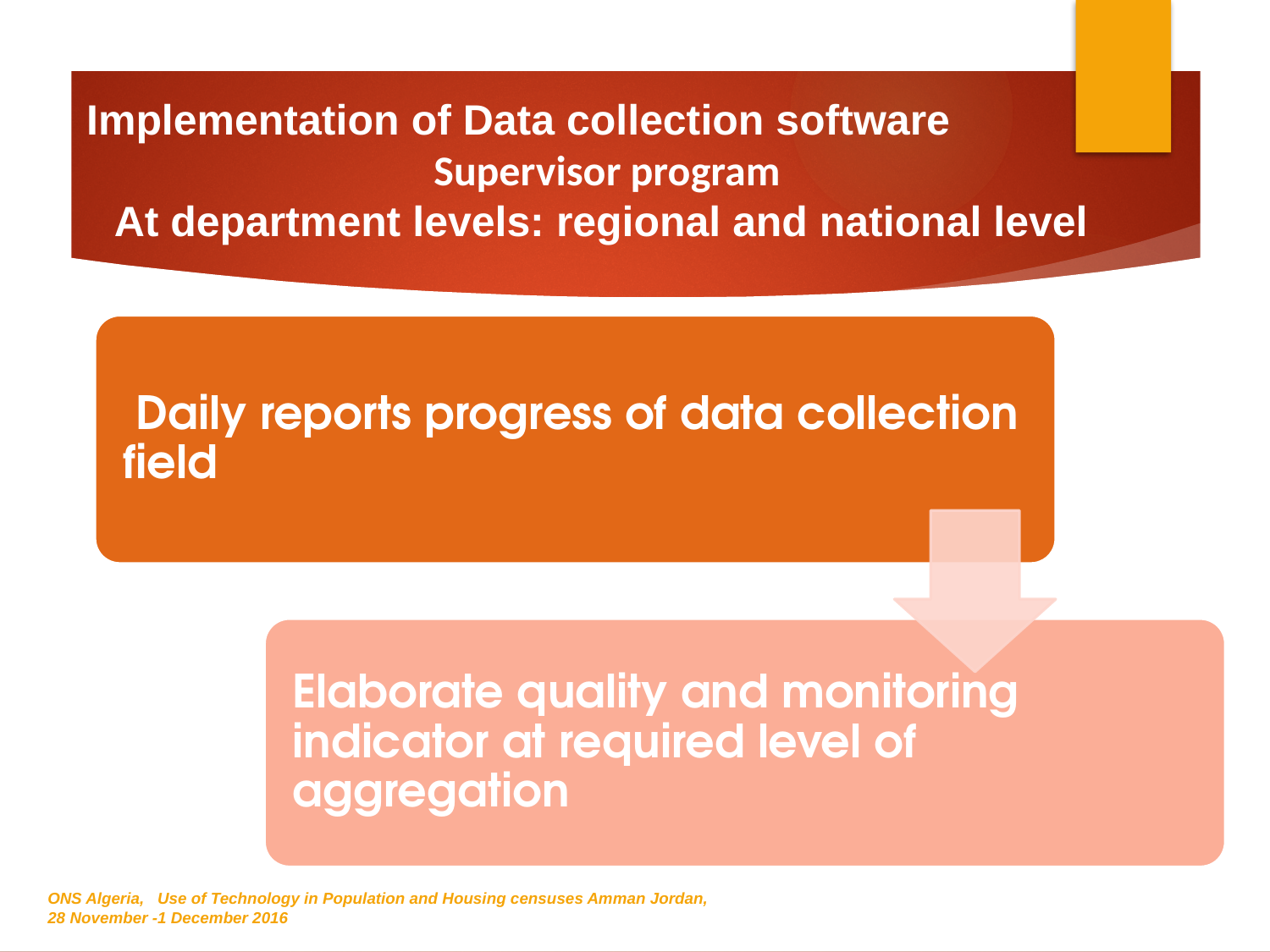

Implementation of Data collection software
Supervisor program
At department levels: regional and national level

 Daily reports progress of data collection field
Elaborate quality and monitoring indicator at required level of aggregation

ONS Algeria,   Use of Technology in Population and Housing censuses Amman Jordan,
28 November -1 December 2016